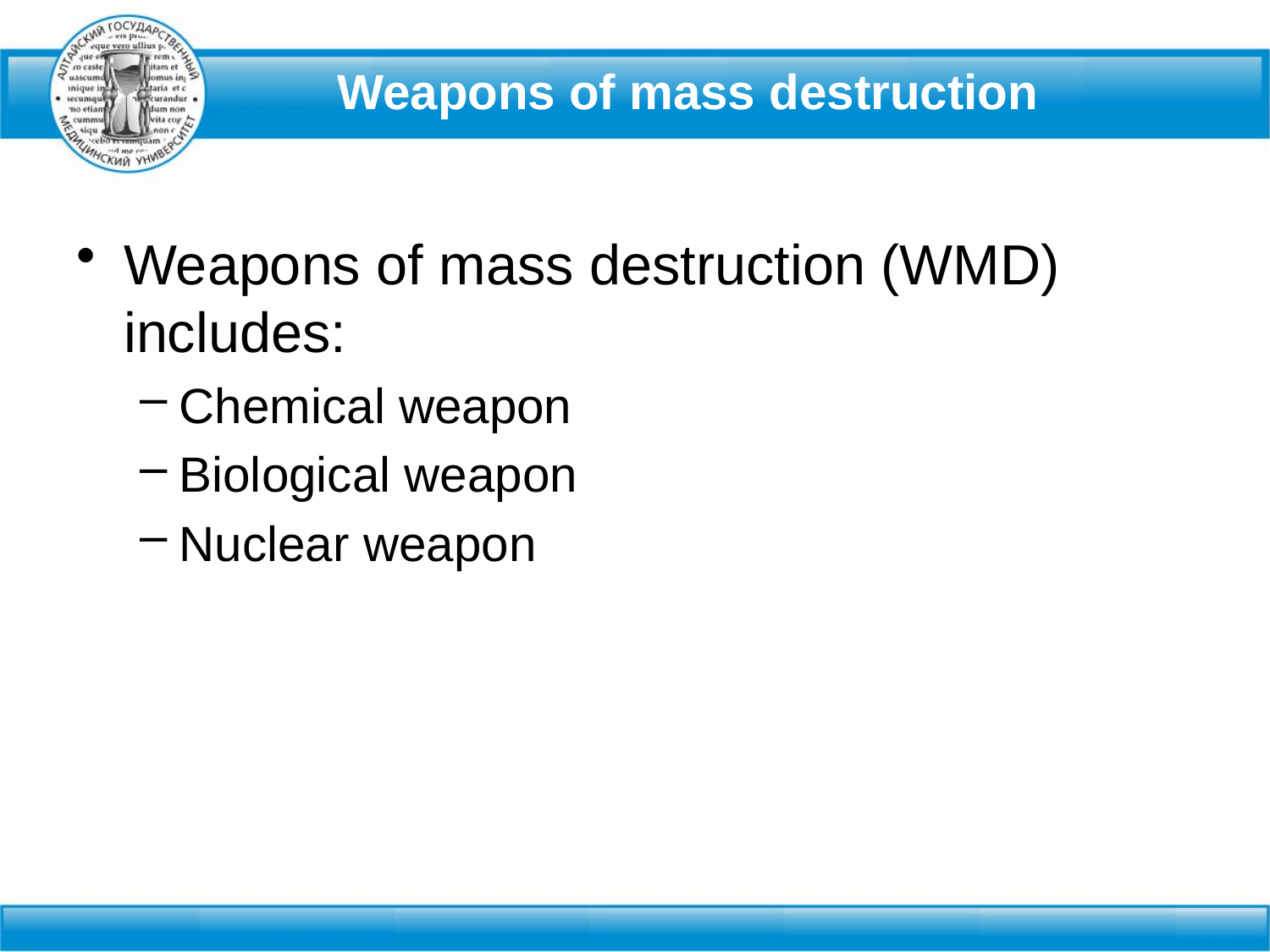

Weapons of mass destruction
Weapons of mass destruction (WMD) includes:
Chemical weapon
Biological weapon
Nuclear weapon